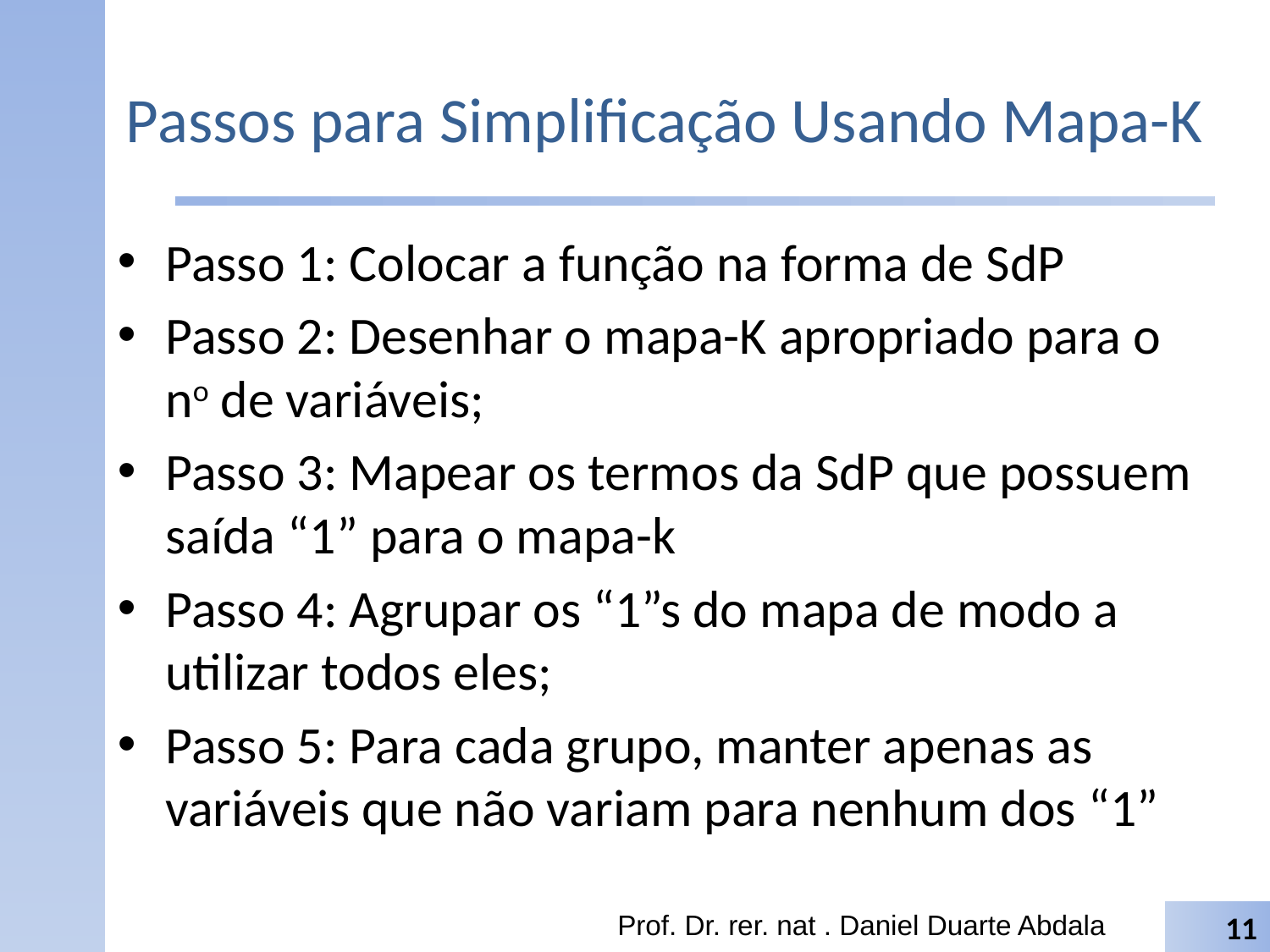

# Passos para Simplificação Usando Mapa-K
Passo 1: Colocar a função na forma de SdP
Passo 2: Desenhar o mapa-K apropriado para o no de variáveis;
Passo 3: Mapear os termos da SdP que possuem saída “1” para o mapa-k
Passo 4: Agrupar os “1”s do mapa de modo a utilizar todos eles;
Passo 5: Para cada grupo, manter apenas as variáveis que não variam para nenhum dos “1”

Prof. Dr. rer. nat . Daniel Duarte Abdala
11